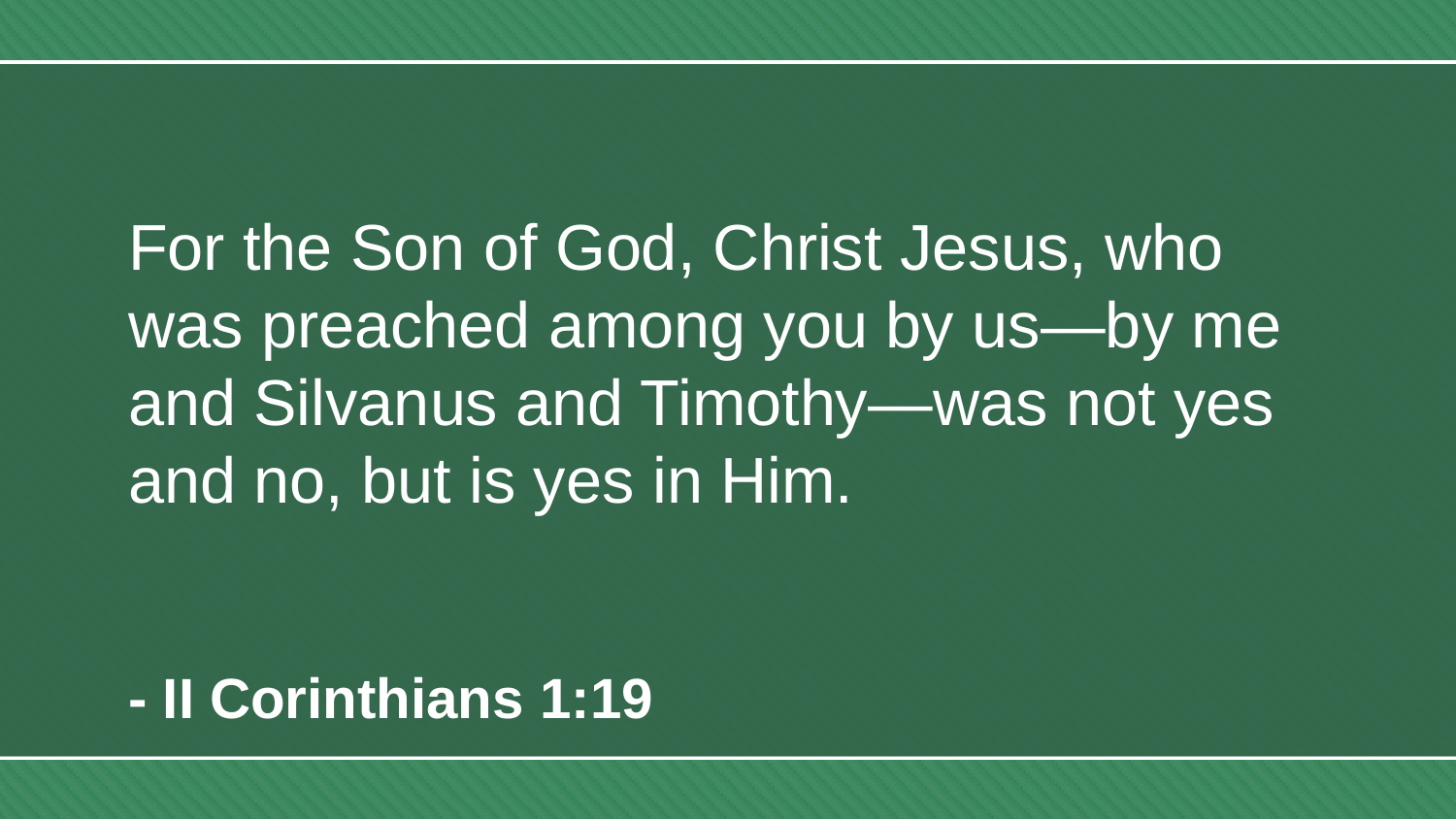

For the Son of God, Christ Jesus, who was preached among you by us—by me and Silvanus and Timothy—was not yes and no, but is yes in Him.
- II Corinthians 1:19